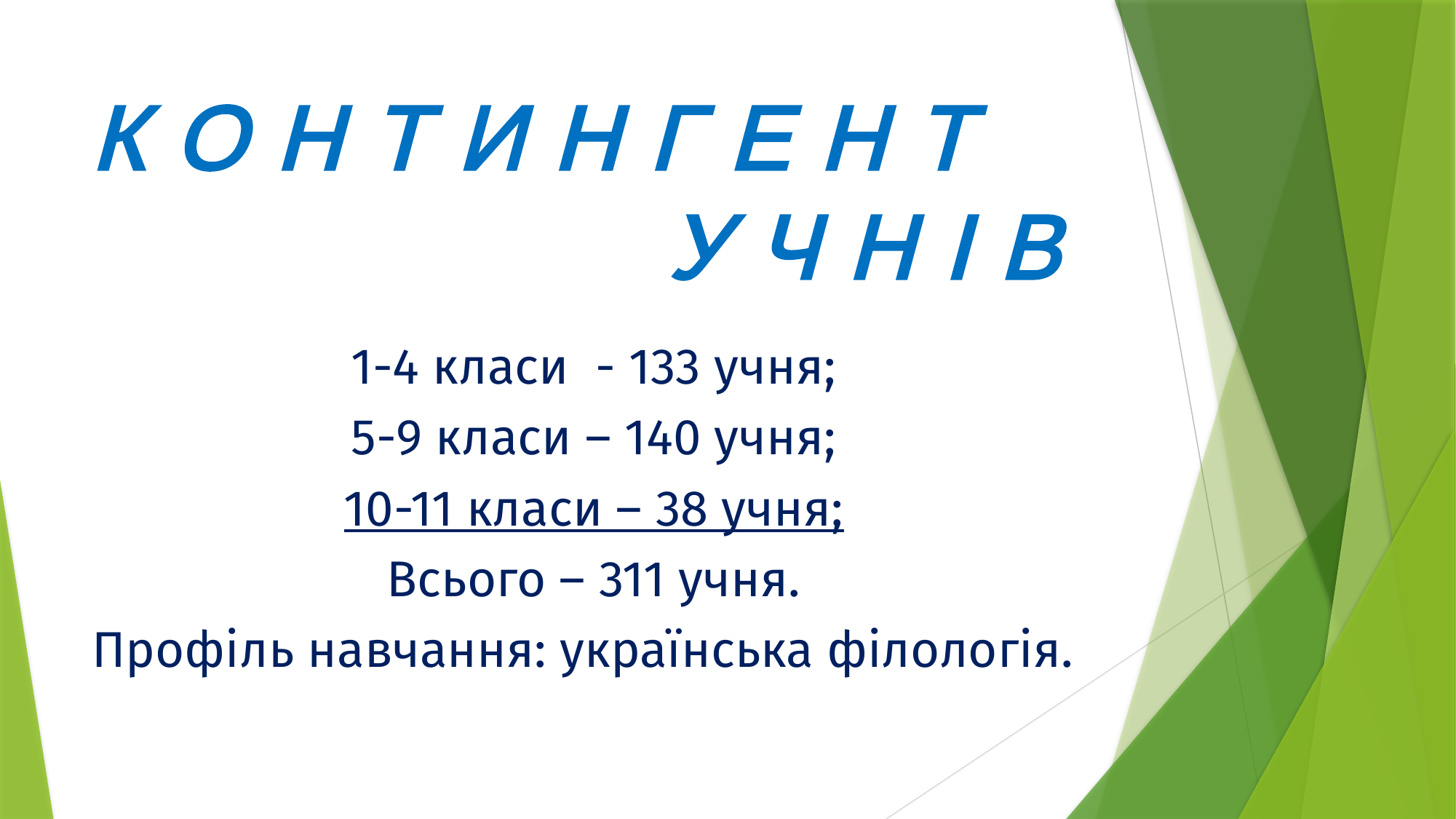

# К О Н Т И Н Г Е Н Т У Ч Н І В

1-4 класи  - 133 учня;
5-9 класи – 140 учня;
10-11 класи – 38 учня;
Всього – 311 учня.
Профіль навчання: українська філологія.